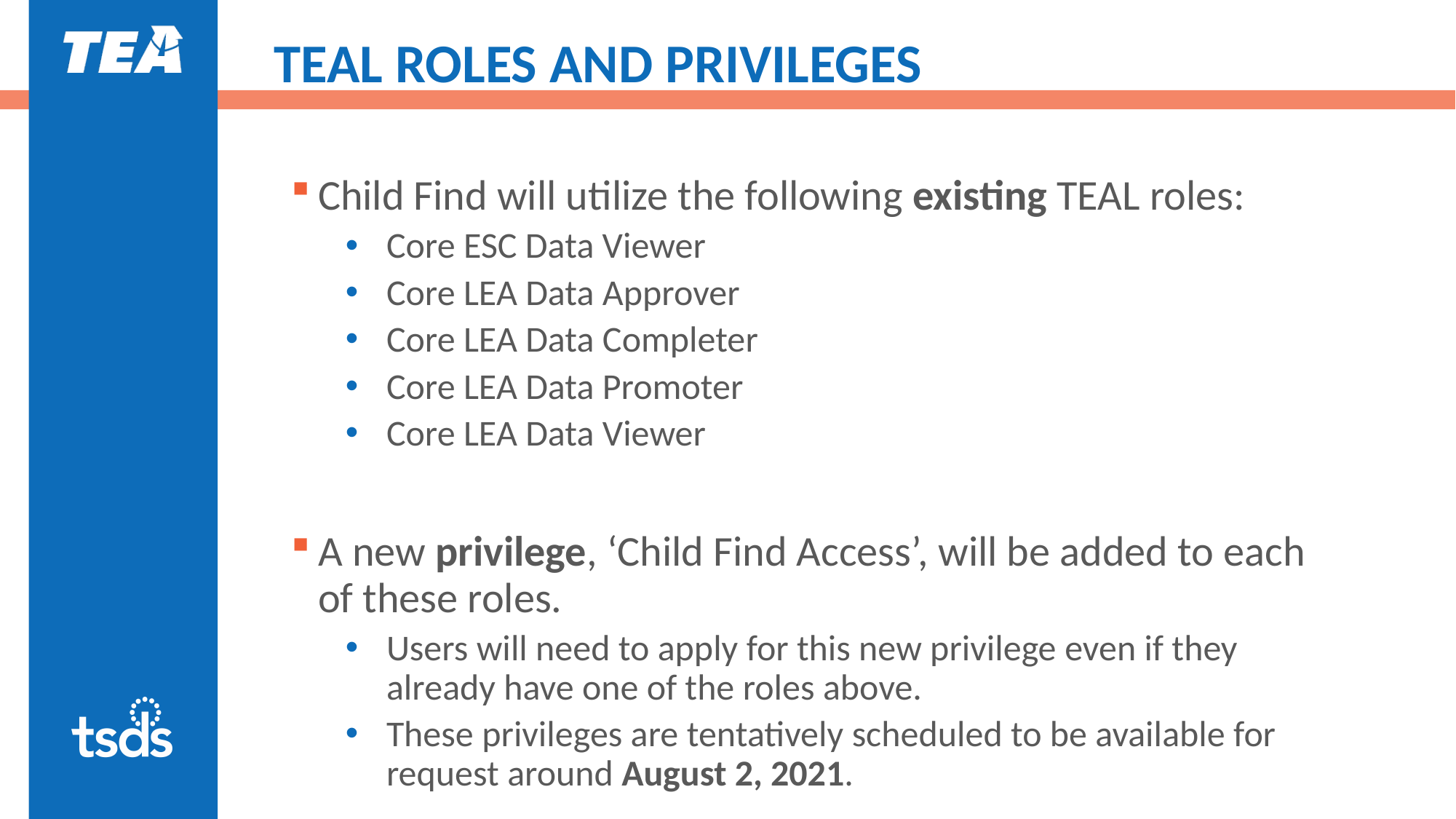

# TEAL ROLES AND PRIVILEGES
Child Find will utilize the following existing TEAL roles:
Core ESC Data Viewer
Core LEA Data Approver
Core LEA Data Completer
Core LEA Data Promoter
Core LEA Data Viewer

A new privilege, ‘Child Find Access’, will be added to each of these roles.
Users will need to apply for this new privilege even if they already have one of the roles above.
These privileges are tentatively scheduled to be available for request around August 2, 2021.